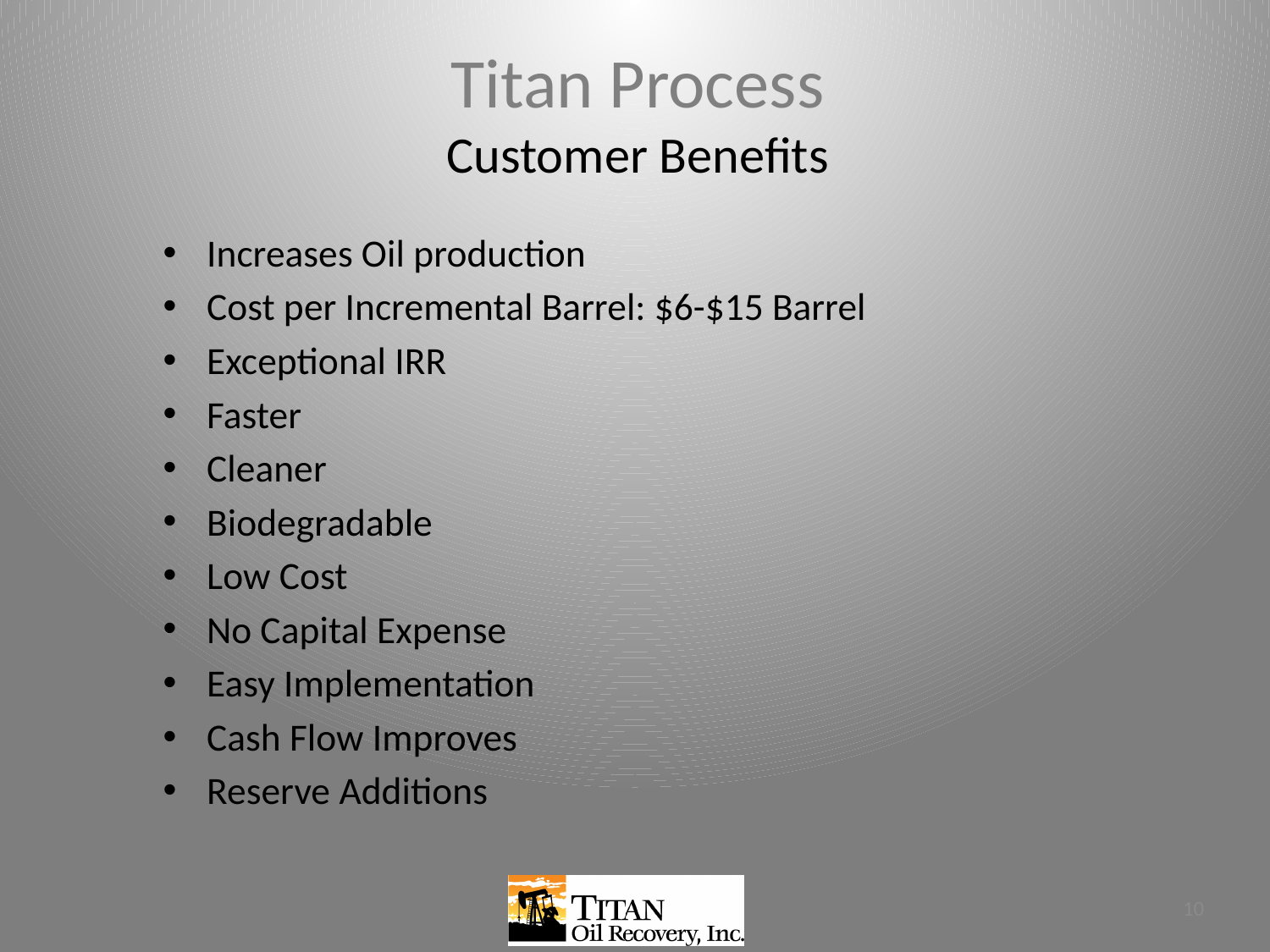

# Titan Process Customer Benefits
Increases Oil production
Cost per Incremental Barrel: $6-$15 Barrel
Exceptional IRR
Faster
Cleaner
Biodegradable
Low Cost
No Capital Expense
Easy Implementation
Cash Flow Improves
Reserve Additions

10